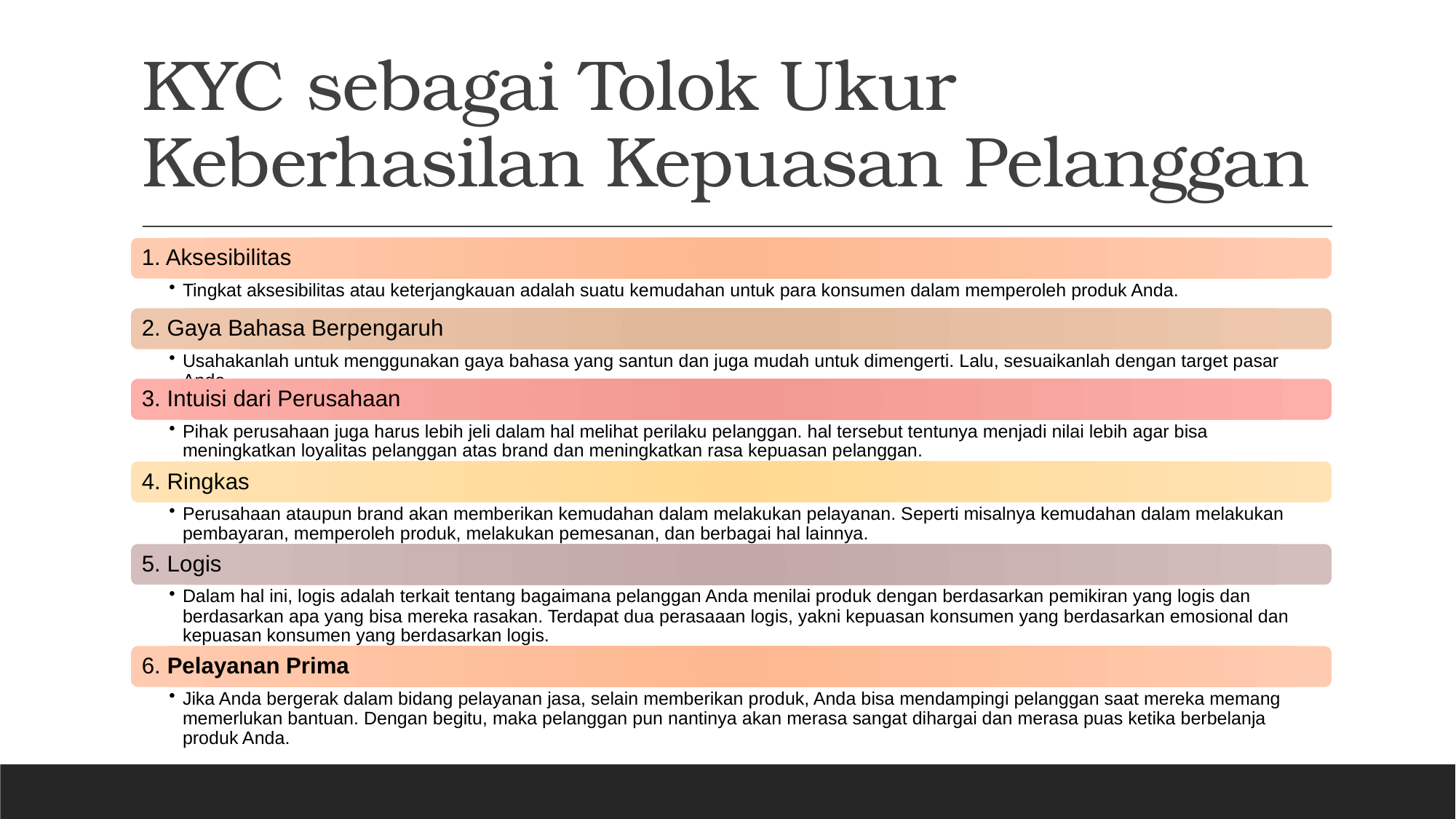

# KYC sebagai Tolok Ukur Keberhasilan Kepuasan Pelanggan
1. Aksesibilitas
Tingkat aksesibilitas atau keterjangkauan adalah suatu kemudahan untuk para konsumen dalam memperoleh produk Anda.
2. Gaya Bahasa Berpengaruh
Usahakanlah untuk menggunakan gaya bahasa yang santun dan juga mudah untuk dimengerti. Lalu, sesuaikanlah dengan target pasar Anda.
3. Intuisi dari Perusahaan
Pihak perusahaan juga harus lebih jeli dalam hal melihat perilaku pelanggan. hal tersebut tentunya menjadi nilai lebih agar bisa meningkatkan loyalitas pelanggan atas brand dan meningkatkan rasa kepuasan pelanggan.
4. Ringkas
Perusahaan ataupun brand akan memberikan kemudahan dalam melakukan pelayanan. Seperti misalnya kemudahan dalam melakukan pembayaran, memperoleh produk, melakukan pemesanan, dan berbagai hal lainnya.
5. Logis
Dalam hal ini, logis adalah terkait tentang bagaimana pelanggan Anda menilai produk dengan berdasarkan pemikiran yang logis dan berdasarkan apa yang bisa mereka rasakan. Terdapat dua perasaaan logis, yakni kepuasan konsumen yang berdasarkan emosional dan kepuasan konsumen yang berdasarkan logis.
6. Pelayanan Prima
Jika Anda bergerak dalam bidang pelayanan jasa, selain memberikan produk, Anda bisa mendampingi pelanggan saat mereka memang memerlukan bantuan. Dengan begitu, maka pelanggan pun nantinya akan merasa sangat dihargai dan merasa puas ketika berbelanja produk Anda.